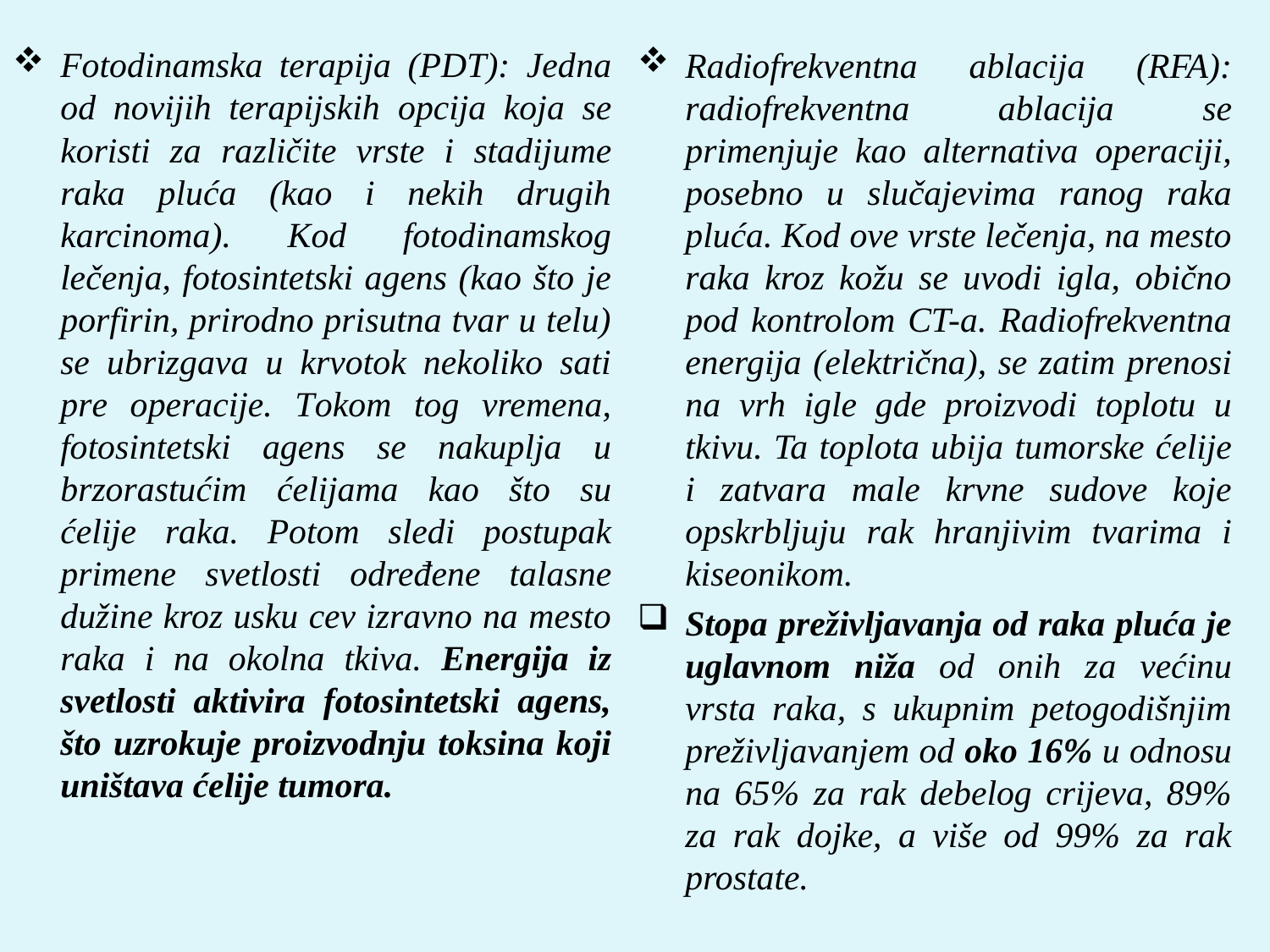

#
Fotodinamska terapija (PDT): Jedna od novijih terapijskih opcija koja se koristi za različite vrste i stadijume raka pluća (kao i nekih drugih karcinoma). Kod fotodinamskog lečenja, fotosintetski agens (kao što je porfirin, prirodno prisutna tvar u telu) se ubrizgava u krvotok nekoliko sati pre operacije. Tokom tog vremena, fotosintetski agens se nakuplja u brzorastućim ćelijama kao što su ćelije raka. Potom sledi postupak primene svetlosti određene talasne dužine kroz usku cev izravno na mesto raka i na okolna tkiva. Energija iz svetlosti aktivira fotosintetski agens, što uzrokuje proizvodnju toksina koji uništava ćelije tumora.
Radiofrekventna ablacija (RFA): radiofrekventna ablacija se primenjuje kao alternativa operaciji, posebno u slučajevima ranog raka pluća. Kod ove vrste lečenja, na mesto raka kroz kožu se uvodi igla, obično pod kontrolom CT-a. Radiofrekventna energija (električna), se zatim prenosi na vrh igle gde proizvodi toplotu u tkivu. Ta toplota ubija tumorske ćelije i zatvara male krvne sudove koje opskrbljuju rak hranjivim tvarima i kiseonikom.
Stopa preživljavanja od raka pluća je uglavnom niža od onih za većinu vrsta raka, s ukupnim petogodišnjim preživljavanjem od oko 16% u odnosu na 65% za rak debelog crijeva, 89% za rak dojke, a više od 99% za rak prostate.